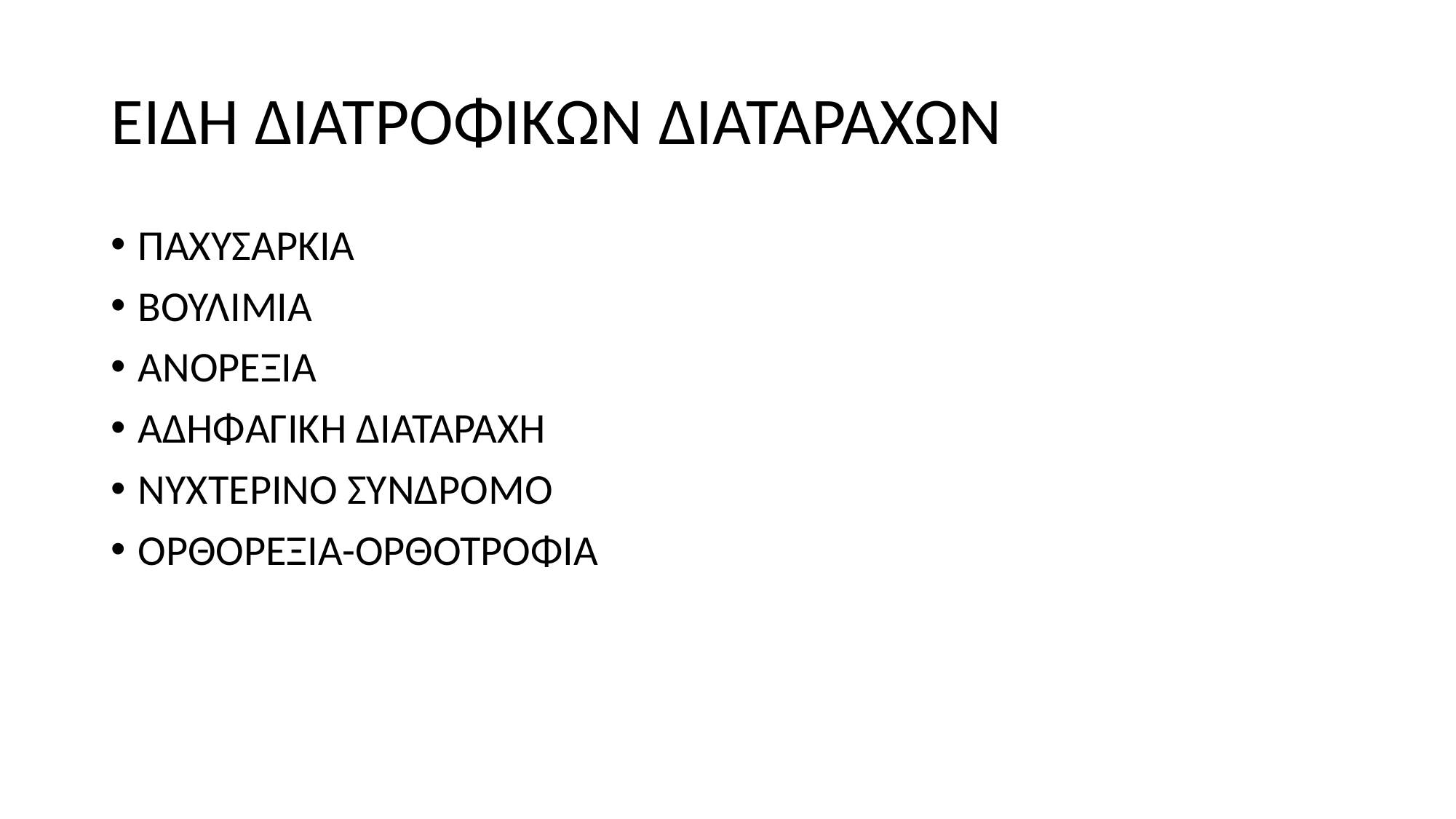

# ΕΙΔΗ ΔΙΑΤΡΟΦΙΚΩΝ ΔΙΑΤΑΡΑΧΩΝ
ΠΑΧΥΣΑΡΚΙΑ
ΒΟΥΛΙΜΙΑ
ΑΝΟΡΕΞΙΑ
ΑΔΗΦΑΓΙΚΗ ΔΙΑΤΑΡΑΧΗ
ΝΥΧΤΕΡΙΝΟ ΣΥΝΔΡΟΜΟ
ΟΡΘΟΡΕΞΙΑ-ΟΡΘΟΤΡΟΦΙΑ